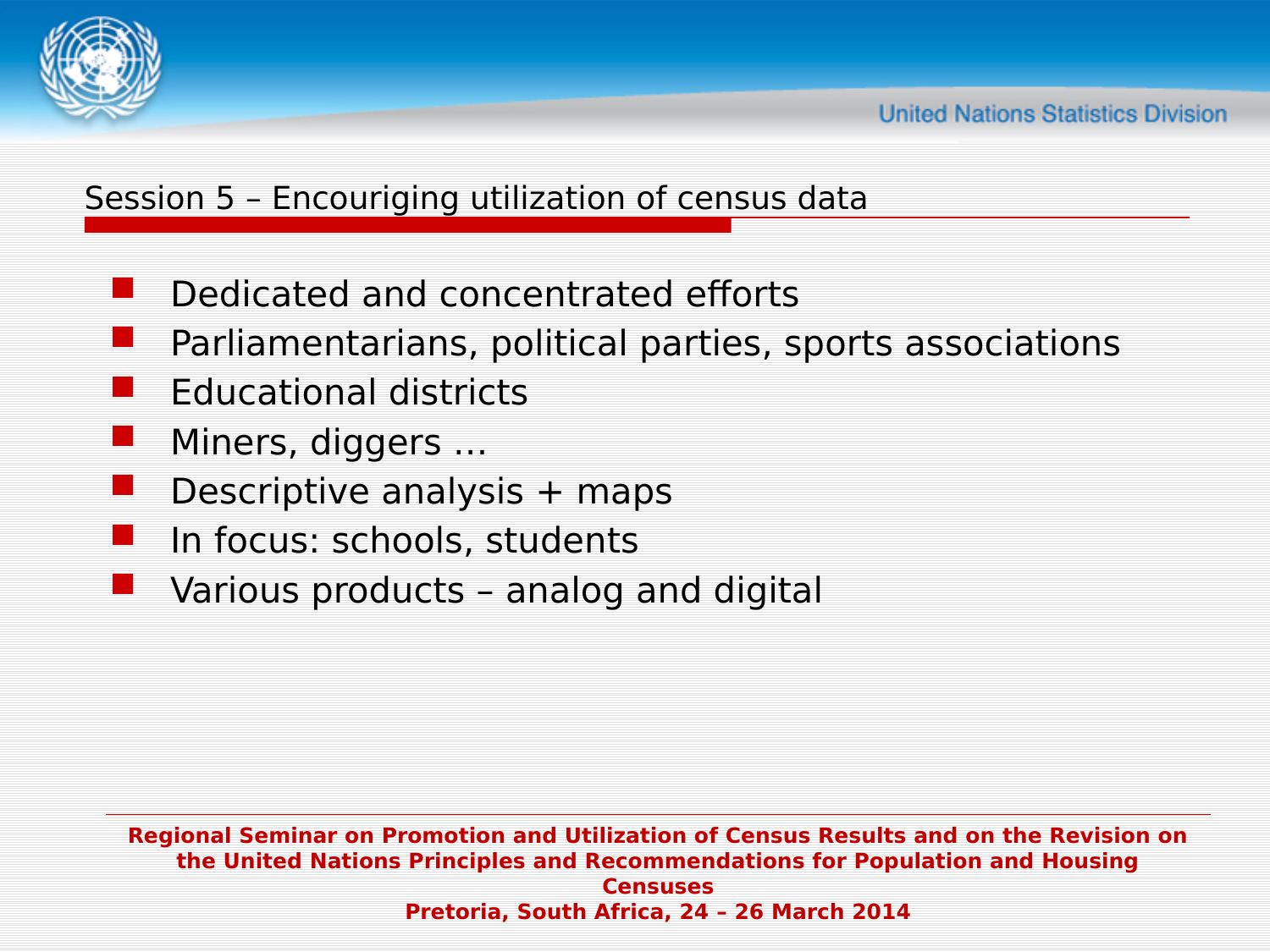

Session 5 – Encouriging utilization of census data

Dedicated and concentrated efforts
Parliamentarians, political parties, sports associations
Educational districts
Miners, diggers …
Descriptive analysis + maps
In focus: schools, students
Various products – analog and digital

Regional Seminar on Promotion and Utilization of Census Results and on the Revision on the United Nations Principles and Recommendations for Population and Housing Censuses
Pretoria, South Africa, 24 – 26 March 2014